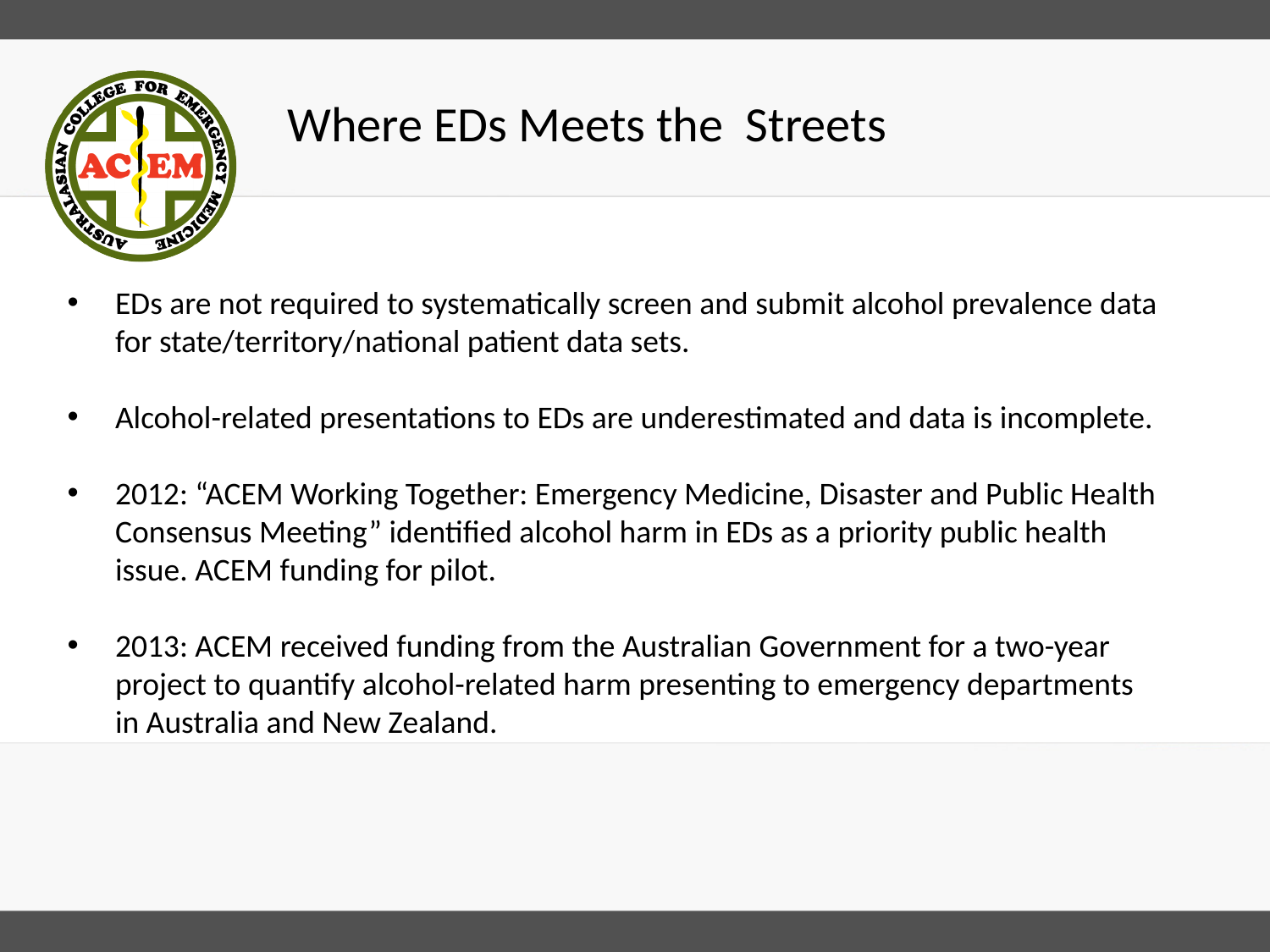

Where EDs Meets the  Streets
EDs are not required to systematically screen and submit alcohol prevalence data for state/territory/national patient data sets.

Alcohol-related presentations to EDs are underestimated and data is incomplete.

2012: “ACEM Working Together: Emergency Medicine, Disaster and Public Health Consensus Meeting” identified alcohol harm in EDs as a priority public health issue. ACEM funding for pilot.

2013: ACEM received funding from the Australian Government for a two-year project to quantify alcohol-related harm presenting to emergency departments in Australia and New Zealand.